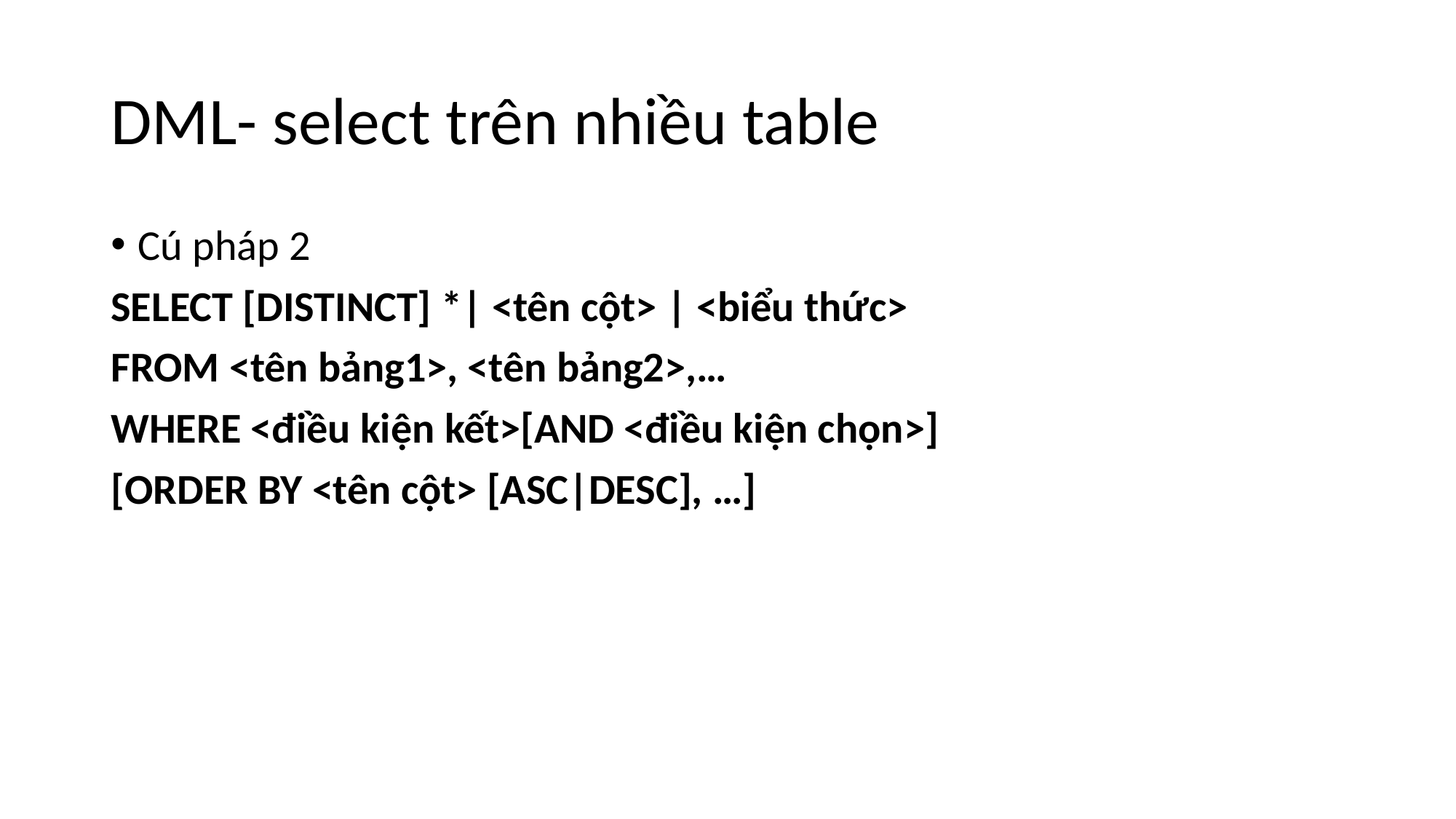

# DML- select trên nhiều table
Cú pháp 2
SELECT [DISTINCT] *| <tên cột> | <biểu thức>
FROM <tên bảng1>, <tên bảng2>,…
WHERE <điều kiện kết>[AND <điều kiện chọn>]
[ORDER BY <tên cột> [ASC|DESC], …]